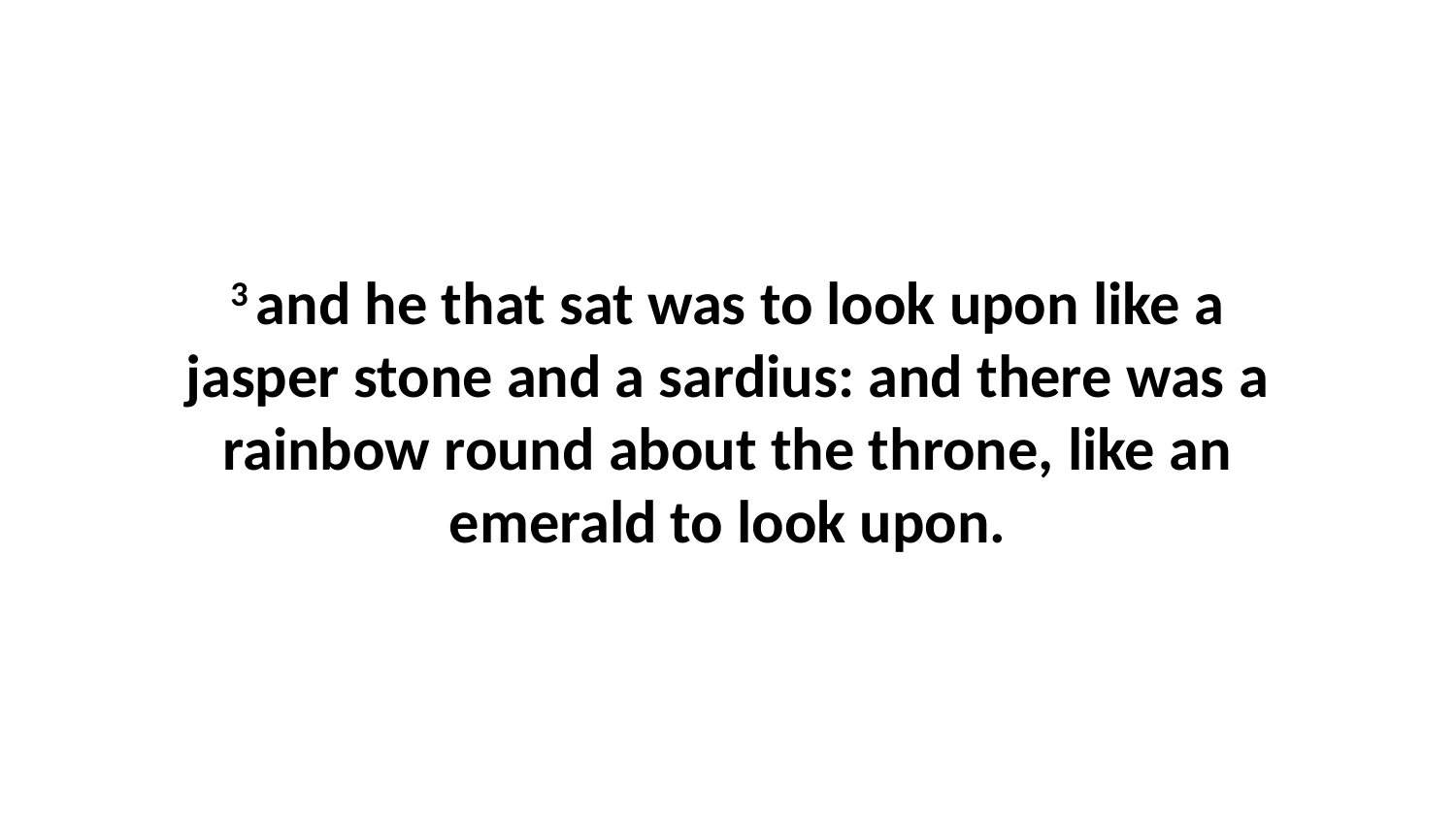

3 and he that sat was to look upon like a jasper stone and a sardius: and there was a rainbow round about the throne, like an emerald to look upon.